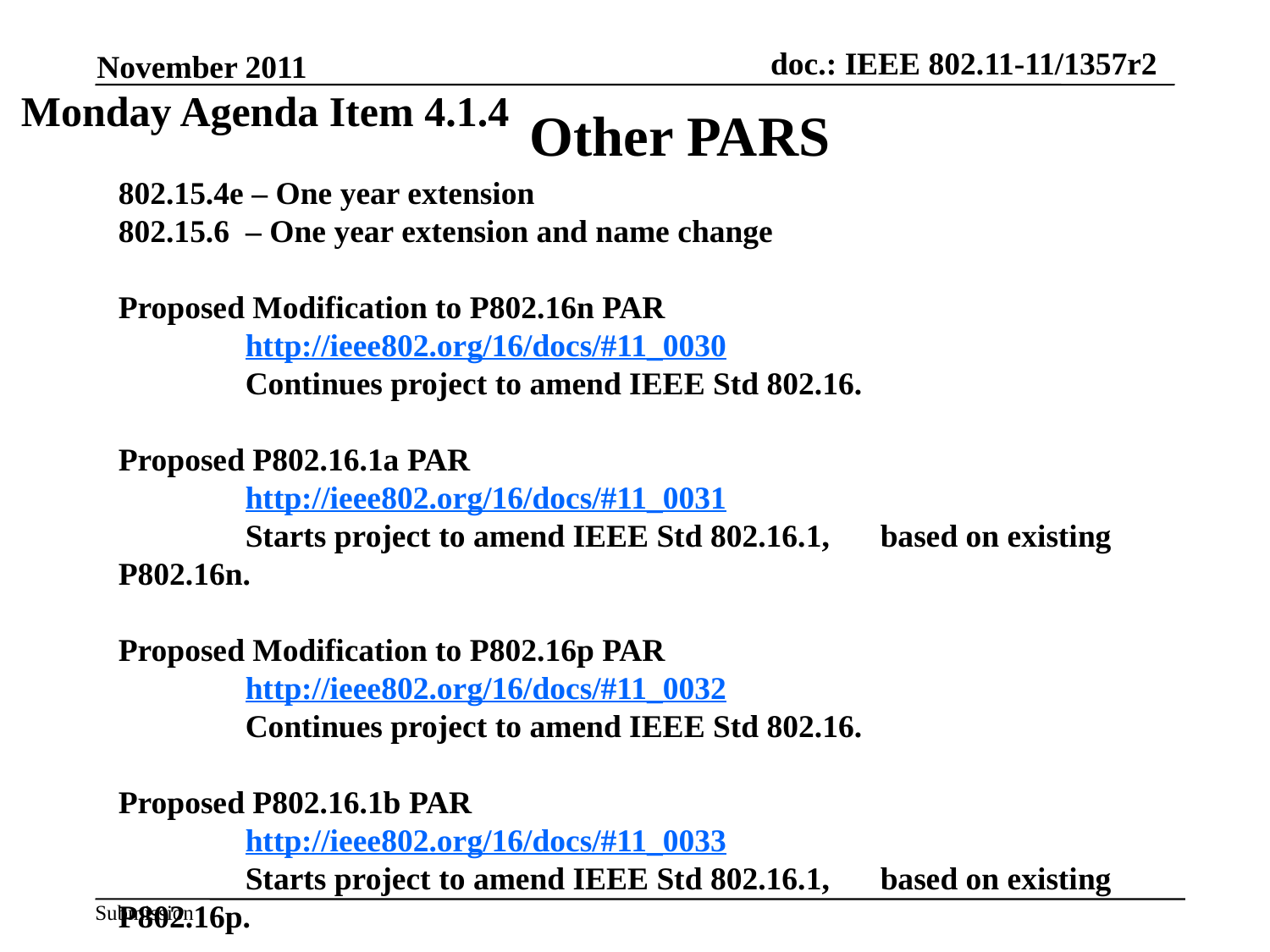

November 2011
Monday Agenda Item 4.1.4
# Other PARS
802.15.4e – One year extension
802.15.6  – One year extension and name change

Proposed Modification to P802.16n PAR
	http://ieee802.org/16/docs/#11_0030
	Continues project to amend IEEE Std 802.16.

Proposed P802.16.1a PAR
	http://ieee802.org/16/docs/#11_0031
	Starts project to amend IEEE Std 802.16.1, 	based on existing P802.16n.

Proposed Modification to P802.16p PAR
	http://ieee802.org/16/docs/#11_0032
	Continues project to amend IEEE Std 802.16.

Proposed P802.16.1b PAR
	http://ieee802.org/16/docs/#11_0033
	Starts project to amend IEEE Std 802.16.1,  	based on existing P802.16p.